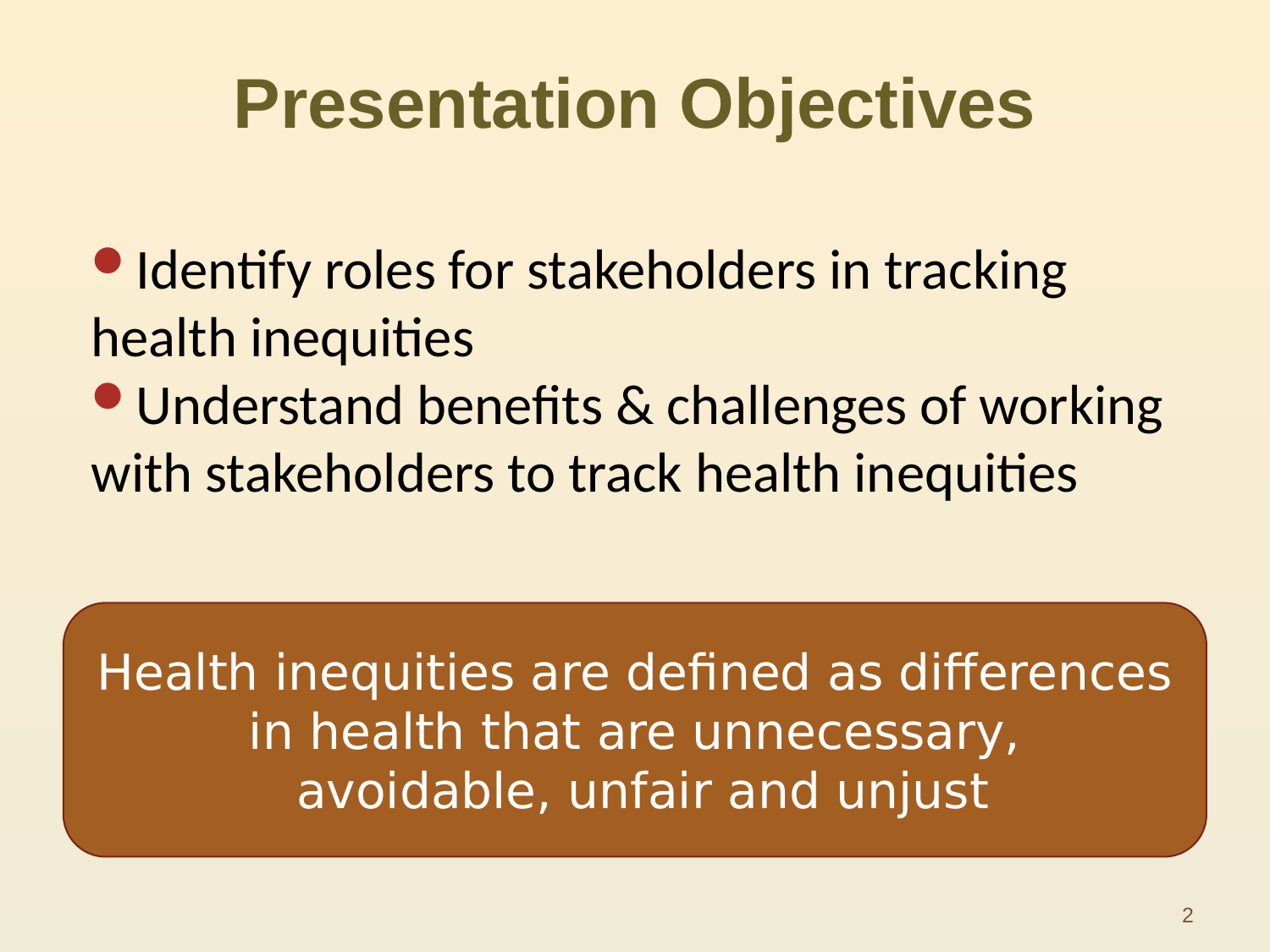

# Presentation Objectives

Identify roles for stakeholders in tracking health inequities
Understand benefits & challenges of working with stakeholders to track health inequities

Health inequities are defined as differences in health that are unnecessary,
 avoidable, unfair and unjust

2